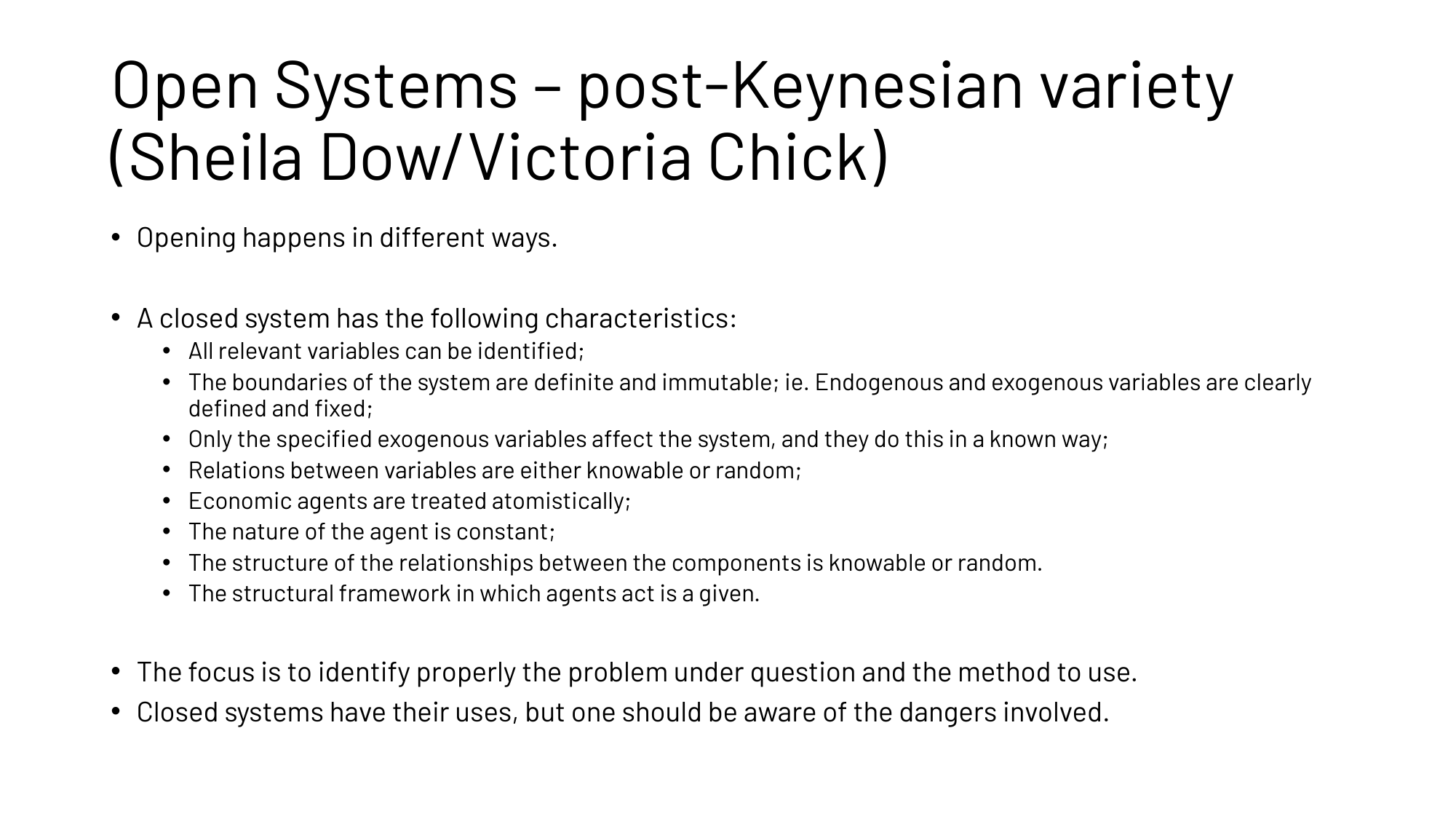

# Open Systems – post-Keynesian variety (Sheila Dow/Victoria Chick)
Opening happens in different ways.

A closed system has the following characteristics:
All relevant variables can be identified;
The boundaries of the system are definite and immutable; ie. Endogenous and exogenous variables are clearly defined and fixed;
Only the specified exogenous variables affect the system, and they do this in a known way;
Relations between variables are either knowable or random;
Economic agents are treated atomistically;
The nature of the agent is constant;
The structure of the relationships between the components is knowable or random.
The structural framework in which agents act is a given.

The focus is to identify properly the problem under question and the method to use.
Closed systems have their uses, but one should be aware of the dangers involved.